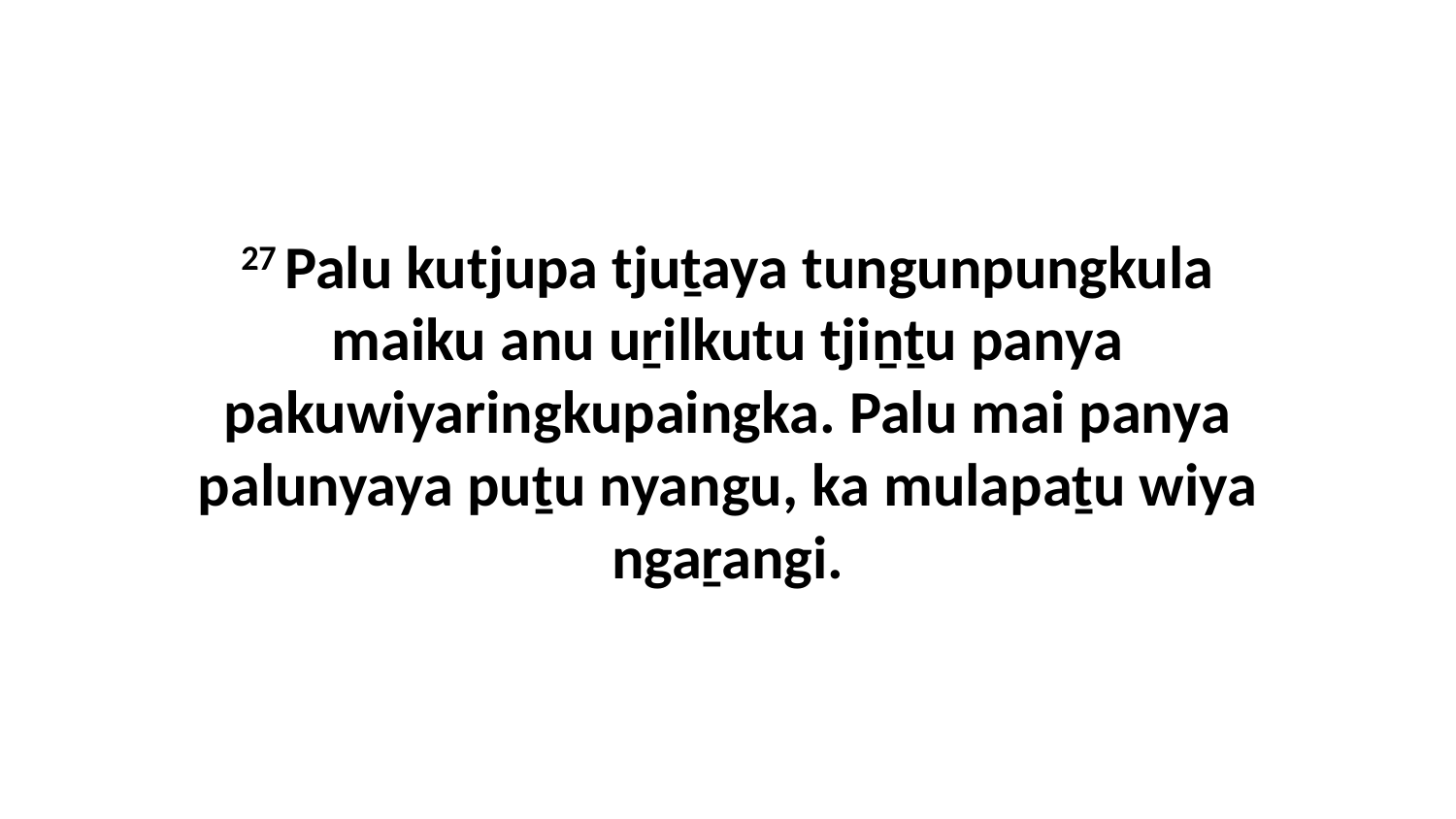

27 Palu kutjupa tjuṯaya tungunpungkula maiku anu uṟilkutu tjiṉṯu panya pakuwiyaringkupaingka. Palu mai panya palunyaya puṯu nyangu, ka mulapaṯu wiya ngaṟangi.